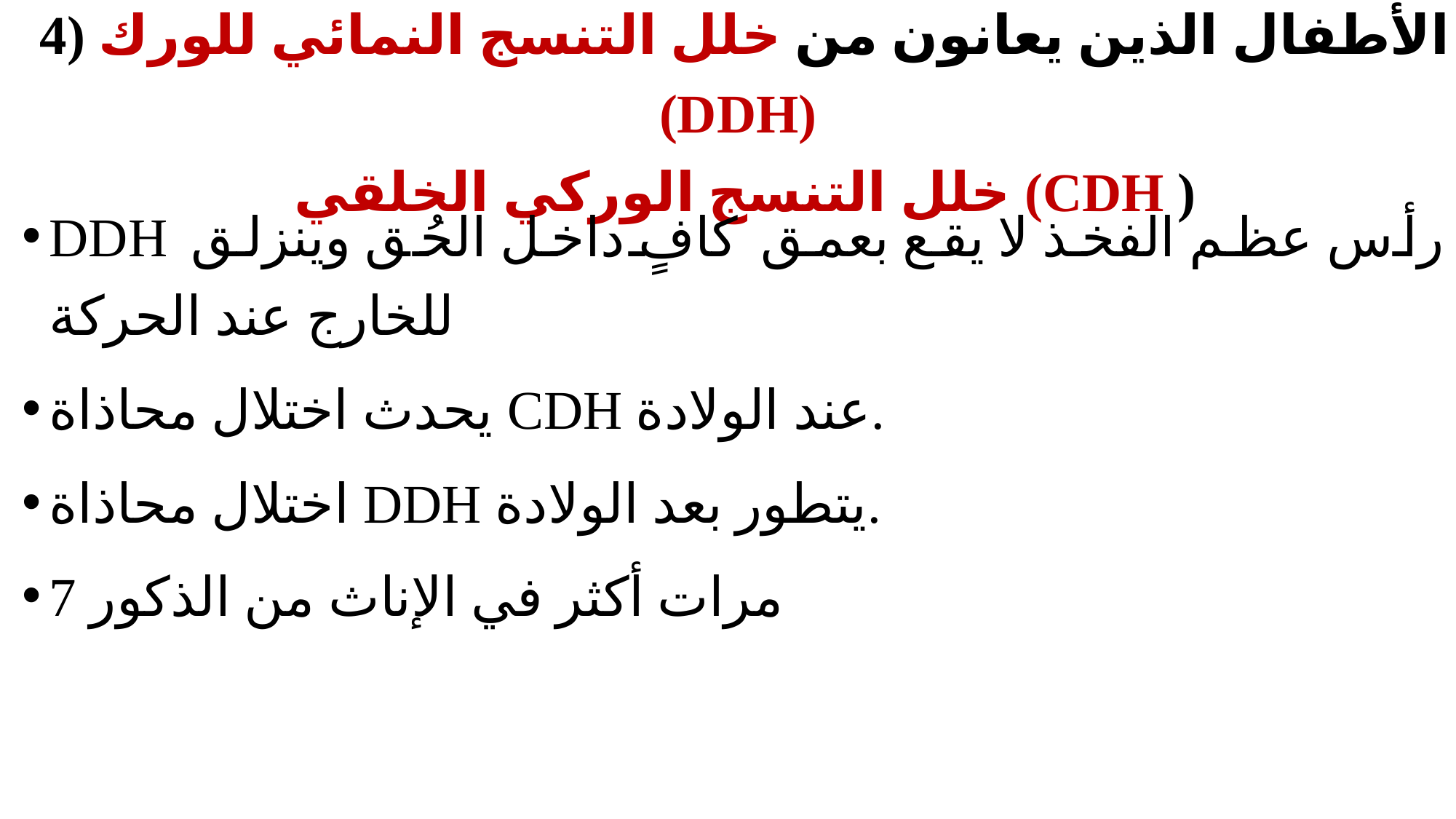

# 4) الأطفال الذين يعانون من خلل التنسج النمائي للورك (DDH) خلل التنسج الوركي الخلقي (CDH )
DDH رأس عظم الفخذ لا يقع بعمق كافٍ داخل الحُق وينزلق للخارج عند الحركة
يحدث اختلال محاذاة CDH عند الولادة.
اختلال محاذاة DDH يتطور بعد الولادة.
7 مرات أكثر في الإناث من الذكور